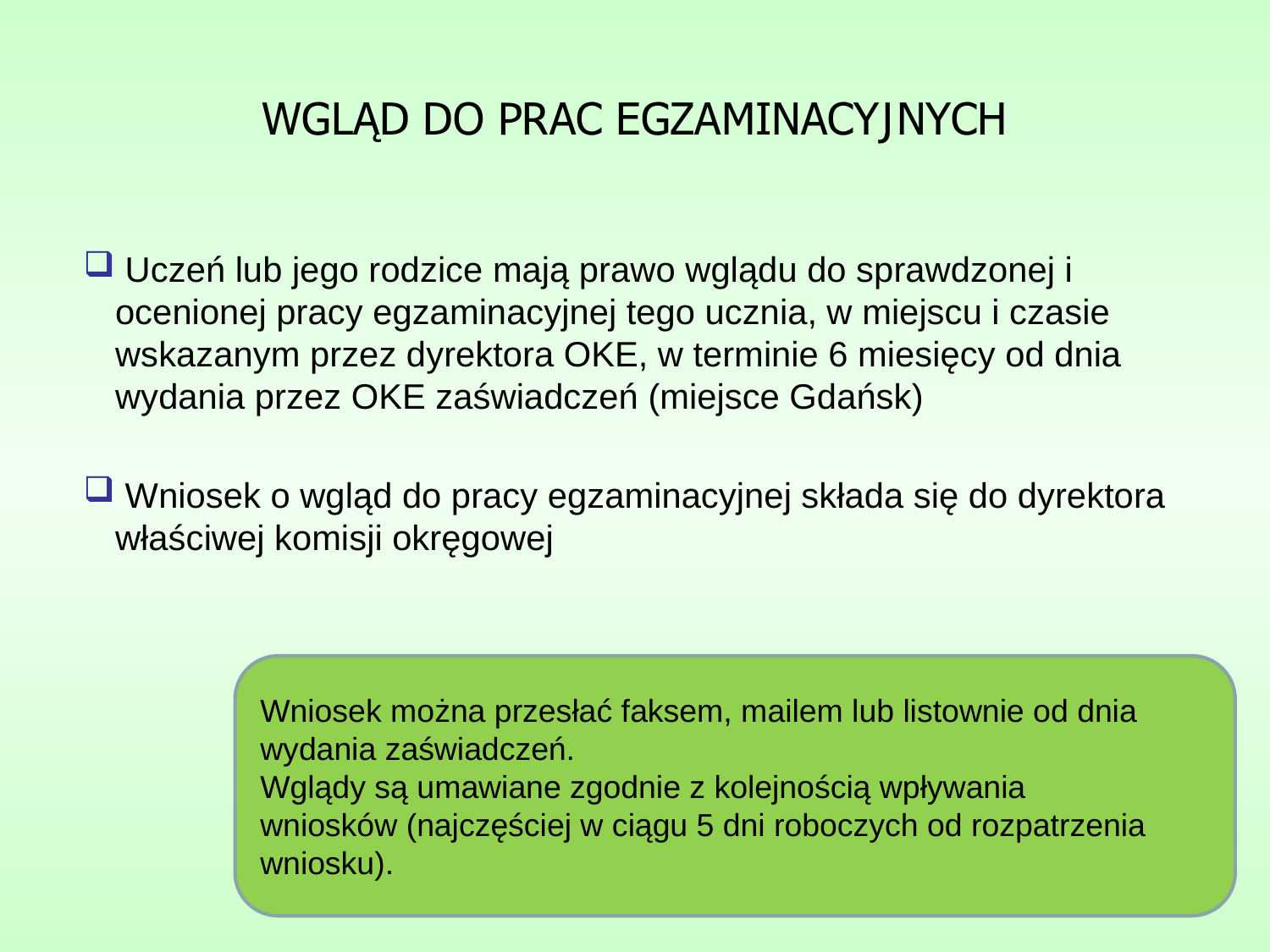

WGLĄD DO PRAC EGZAMINACYJNYCH

 Uczeń lub jego rodzice mają prawo wglądu do sprawdzonej i ocenionej pracy egzaminacyjnej tego ucznia, w miejscu i czasie wskazanym przez dyrektora OKE, w terminie 6 miesięcy od dnia wydania przez OKE zaświadczeń (miejsce Gdańsk)

 Wniosek o wgląd do pracy egzaminacyjnej składa się do dyrektora właściwej komisji okręgowej

Wniosek można przesłać faksem, mailem lub listownie od dnia wydania zaświadczeń.
Wglądy są umawiane zgodnie z kolejnością wpływania
wniosków (najczęściej w ciągu 5 dni roboczych od rozpatrzenia wniosku).